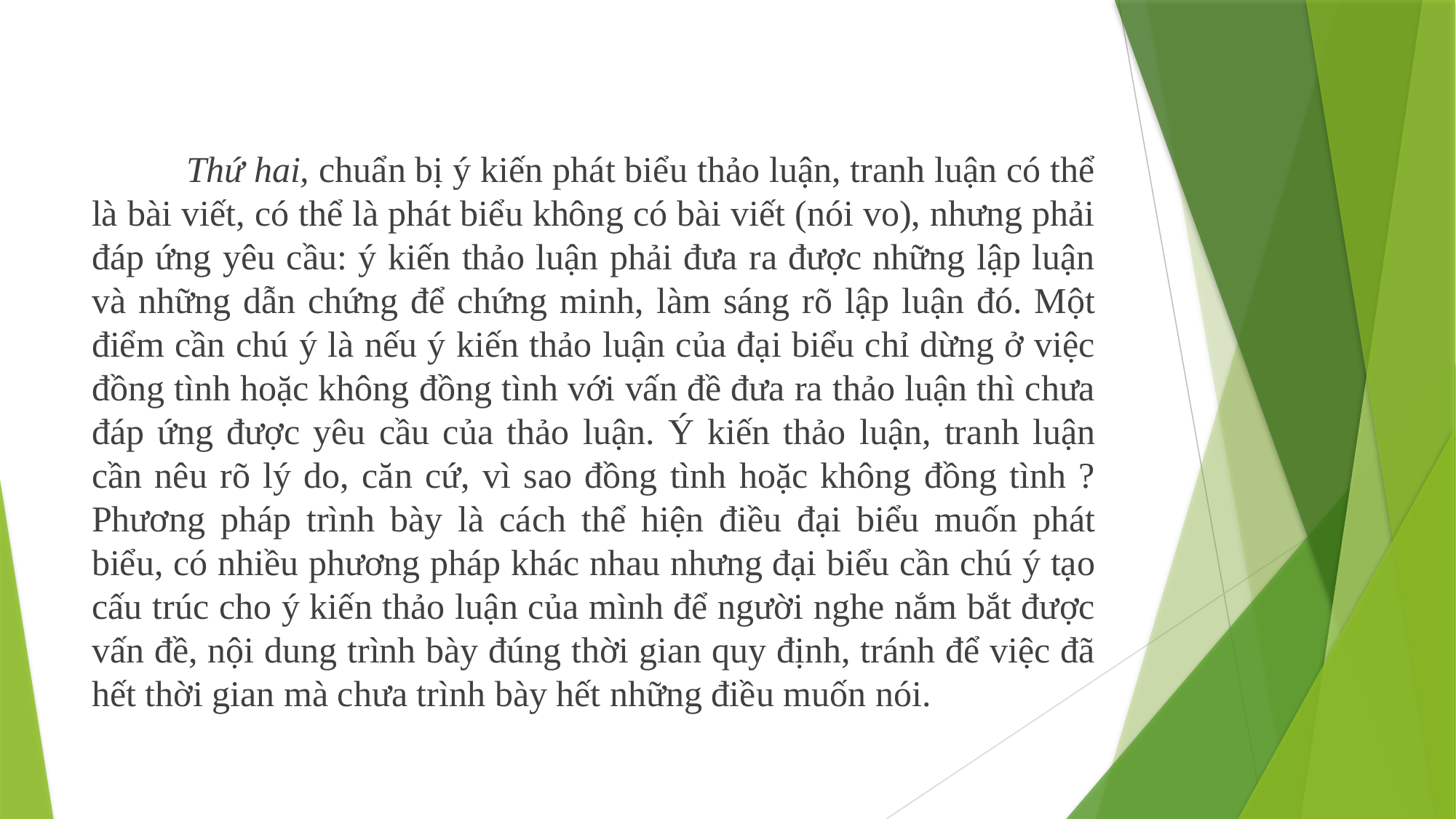

Thứ hai, chuẩn bị ý kiến phát biểu thảo luận, tranh luận có thể là bài viết, có thể là phát biểu không có bài viết (nói vo), nhưng phải đáp ứng yêu cầu: ý kiến thảo luận phải đưa ra được những lập luận và những dẫn chứng để chứng minh, làm sáng rõ lập luận đó. Một điểm cần chú ý là nếu ý kiến thảo luận của đại biểu chỉ dừng ở việc đồng tình hoặc không đồng tình với vấn đề đưa ra thảo luận thì chưa đáp ứng được yêu cầu của thảo luận. Ý kiến thảo luận, tranh luận cần nêu rõ lý do, căn cứ, vì sao đồng tình hoặc không đồng tình ? Phương pháp trình bày là cách thể hiện điều đại biểu muốn phát biểu, có nhiều phương pháp khác nhau nhưng đại biểu cần chú ý tạo cấu trúc cho ý kiến thảo luận của mình để người nghe nắm bắt được vấn đề, nội dung trình bày đúng thời gian quy định, tránh để việc đã hết thời gian mà chưa trình bày hết những điều muốn nói.